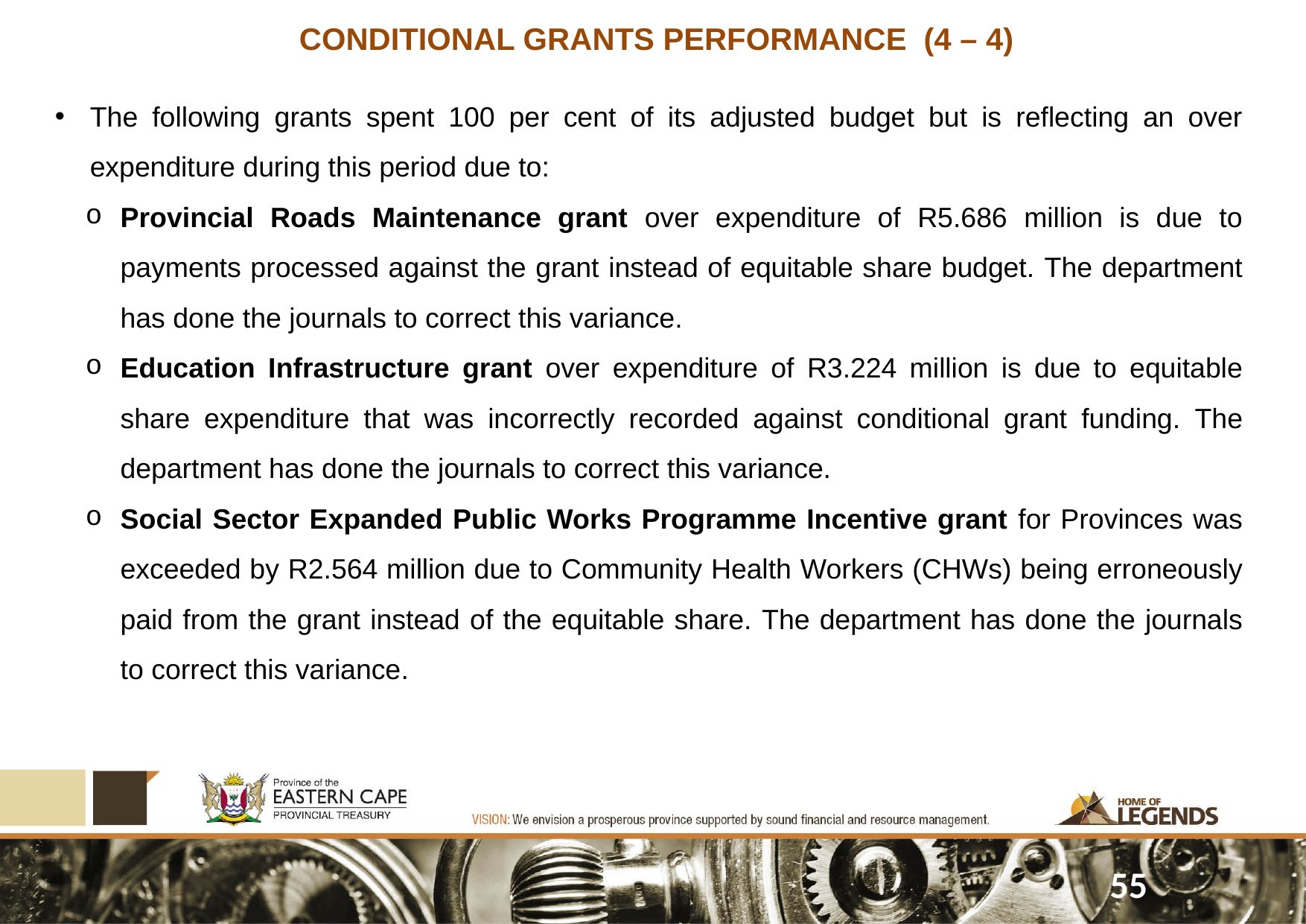

# CONDITIONAL GRANTS PERFORMANCE  (4 – 4)
The following grants spent 100 per cent of its adjusted budget but is reflecting an over expenditure during this period due to:
Provincial Roads Maintenance grant over expenditure of R5.686 million is due to payments processed against the grant instead of equitable share budget. The department has done the journals to correct this variance.
Education Infrastructure grant over expenditure of R3.224 million is due to equitable share expenditure that was incorrectly recorded against conditional grant funding. The department has done the journals to correct this variance.
Social Sector Expanded Public Works Programme Incentive grant for Provinces was exceeded by R2.564 million due to Community Health Workers (CHWs) being erroneously paid from the grant instead of the equitable share. The department has done the journals to correct this variance.
55